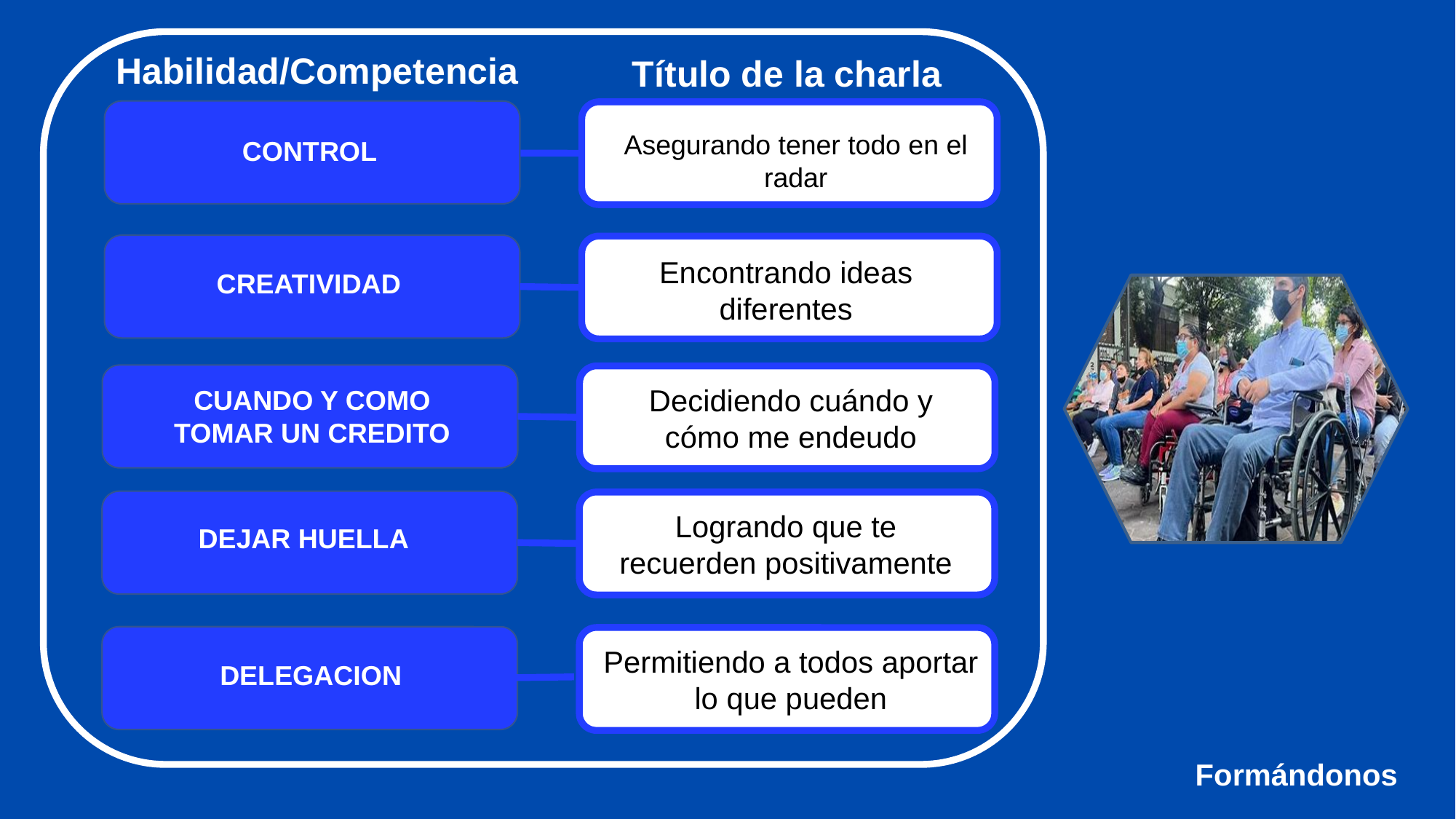

Habilidad/Competencia
Título de la charla

Asegurando tener todo en el radar
CONTROL

Encontrando ideas diferentes
CREATIVIDAD

Decidiendo cuándo y cómo me endeudo
CUANDO Y COMO TOMAR UN CREDITO

Logrando que te recuerden positivamente

DEJAR HUELLA

Permitiendo a todos aportar lo que pueden
DELEGACION

 Formándonos